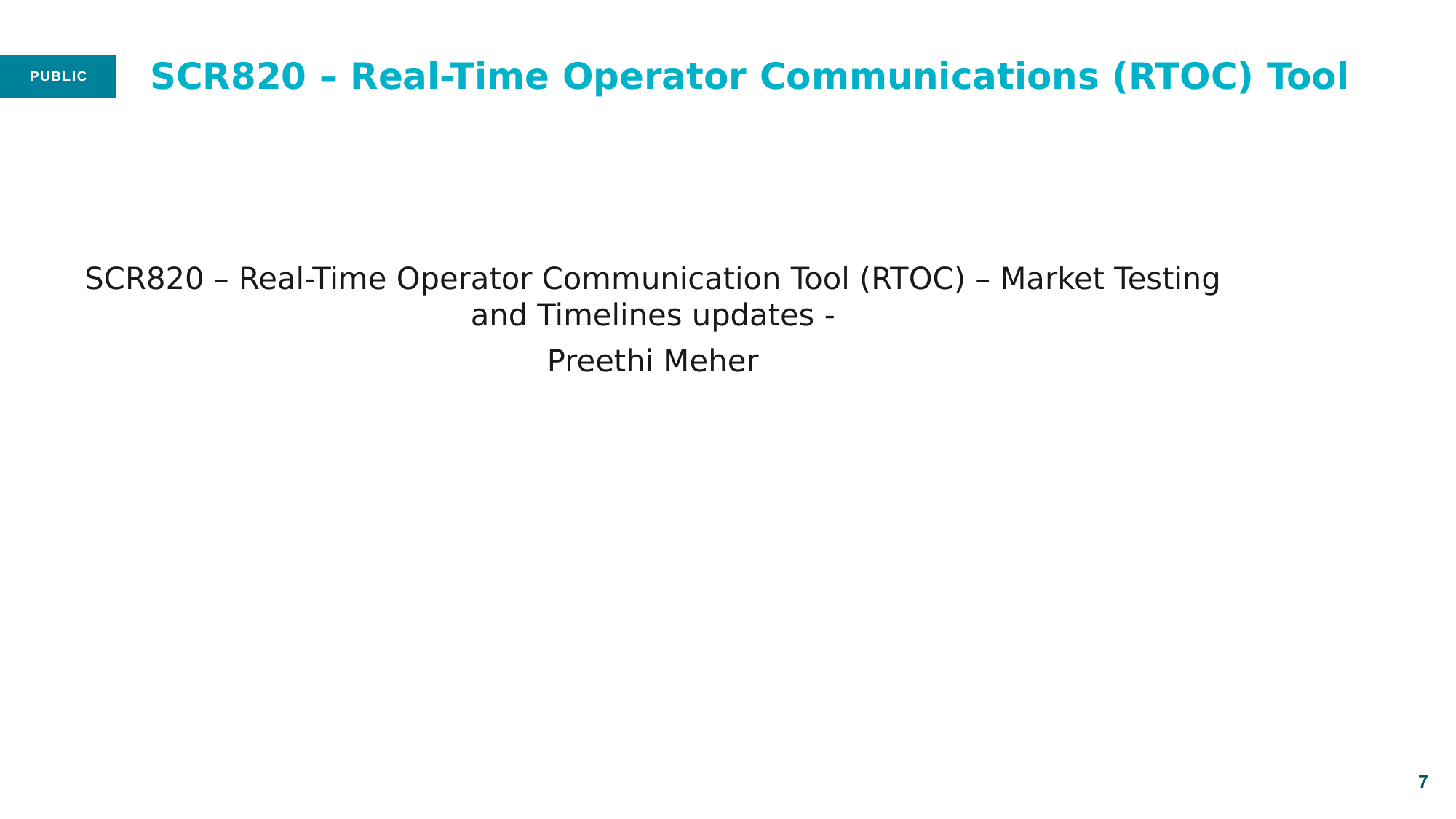

# SCR820 – Real-Time Operator Communications (RTOC) Tool

SCR820 – Real-Time Operator Communication Tool (RTOC) – Market Testing and Timelines updates -
Preethi Meher

7